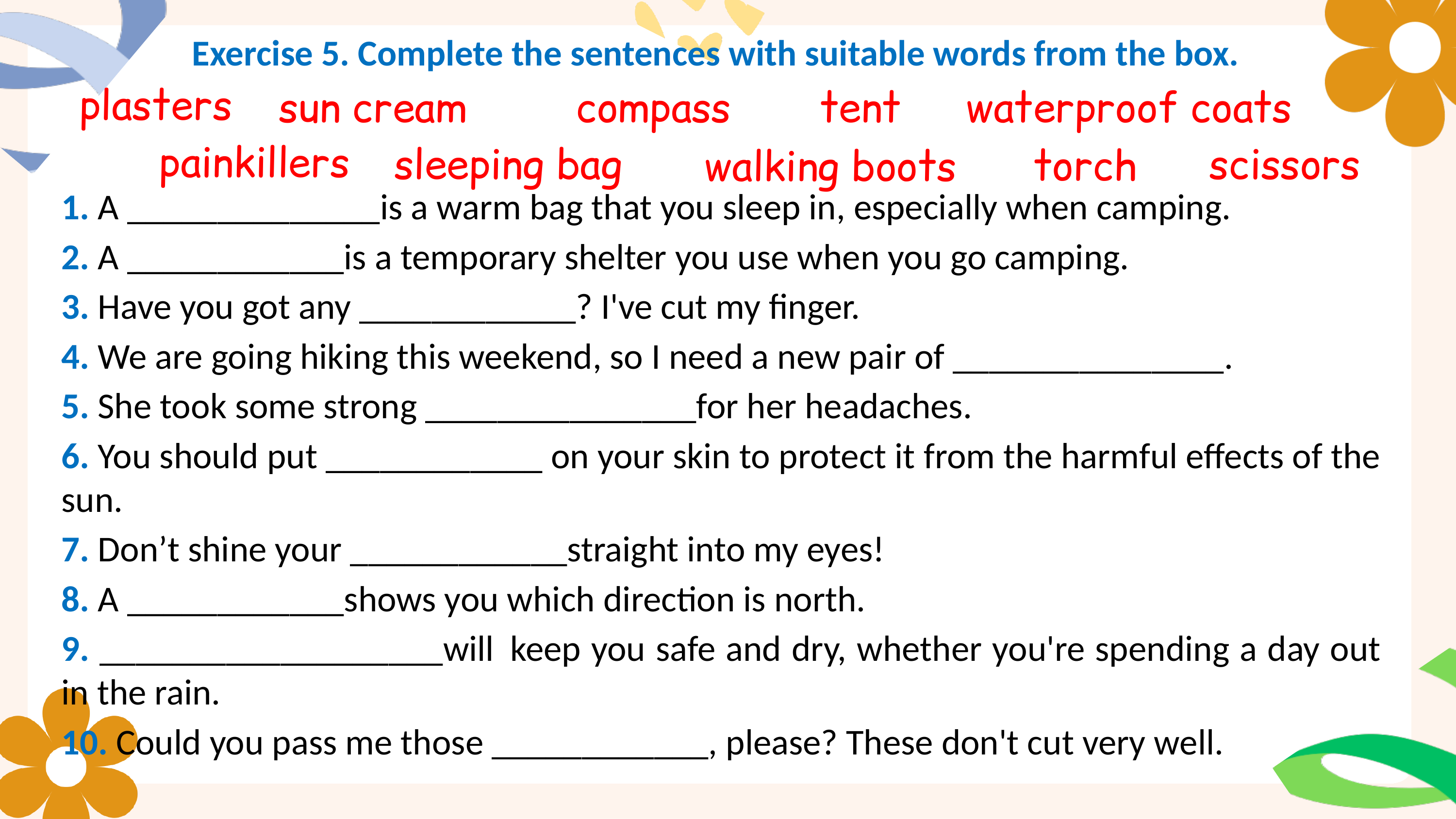

Exercise 5. Complete the sentences with suitable words from the box.
plasters
sun cream
compass
tent
waterproof coats
painkillers
sleeping bag
scissors
torch
walking boots
1. A ______________is a warm bag that you sleep in, especially when camping.
2. A ____________is a temporary shelter you use when you go camping.
3. Have you got any ____________? I've cut my finger.
4. We are going hiking this weekend, so I need a new pair of _______________.
5. She took some strong _______________for her headaches.
6. You should put ____________ on your skin to protect it from the harmful effects of the sun.
7. Don’t shine your ____________straight into my eyes!
8. A ____________shows you which direction is north.
9. ___________________will	 keep you safe and dry, whether you're spending a day out in the rain.
10. Could you pass me those ____________, please? These don't cut very well.
Exercising regularly and changing my lifestyle to be healthier.